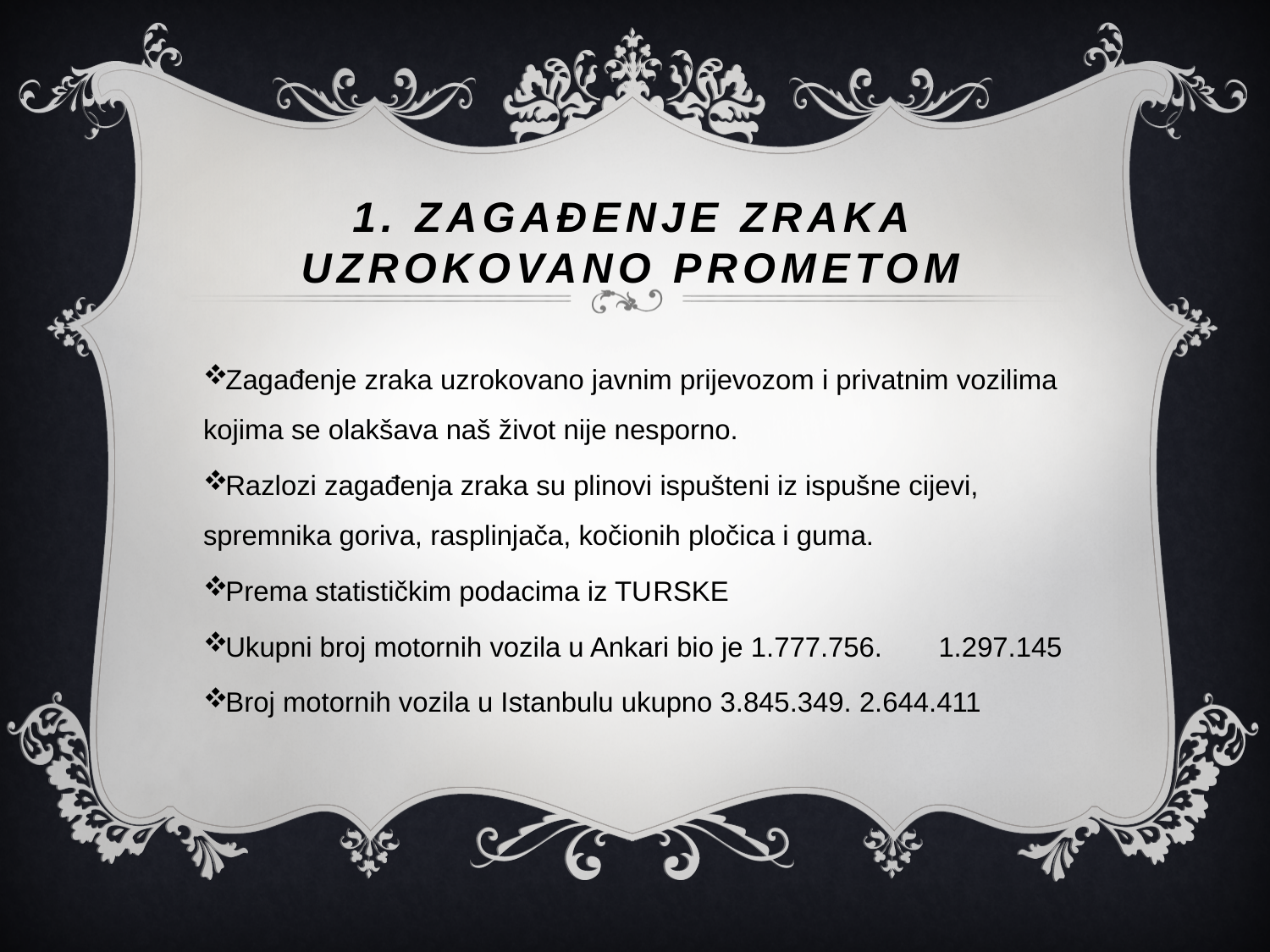

# 1. Zagađenje zraka uzrokovano prometom
Zagađenje zraka uzrokovano javnim prijevozom i privatnim vozilima kojima se olakšava naš život nije nesporno.
Razlozi zagađenja zraka su plinovi ispušteni iz ispušne cijevi, spremnika goriva, rasplinjača, kočionih pločica i guma.
Prema statističkim podacima iz TURSKE
Ukupni broj motornih vozila u Ankari bio je 1.777.756.       1.297.145
Broj motornih vozila u Istanbulu ukupno 3.845.349. 2.644.411